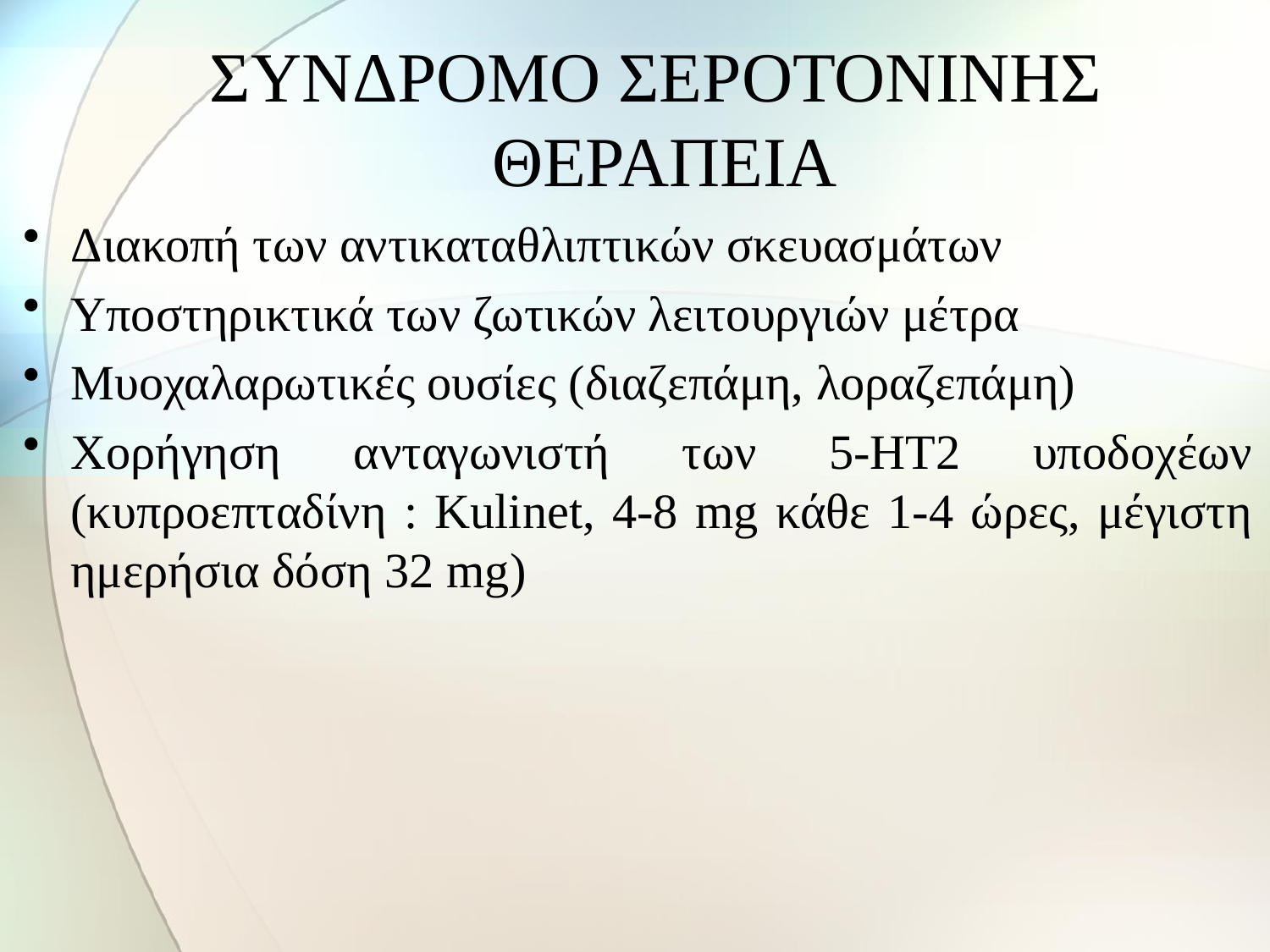

# ΣΥΝΔΡΟΜΟ ΣΕΡΟΤΟΝΙΝΗΣ ΘΕΡΑΠΕΙΑ
Διακοπή των αντικαταθλιπτικών σκευασμάτων
Υποστηρικτικά των ζωτικών λειτουργιών μέτρα
Μυοχαλαρωτικές ουσίες (διαζεπάμη, λοραζεπάμη)
Χορήγηση ανταγωνιστή των 5-ΗΤ2 υποδοχέων (κυπροεπταδίνη : Kulinet, 4-8 mg κάθε 1-4 ώρες, μέγιστη ημερήσια δόση 32 mg)